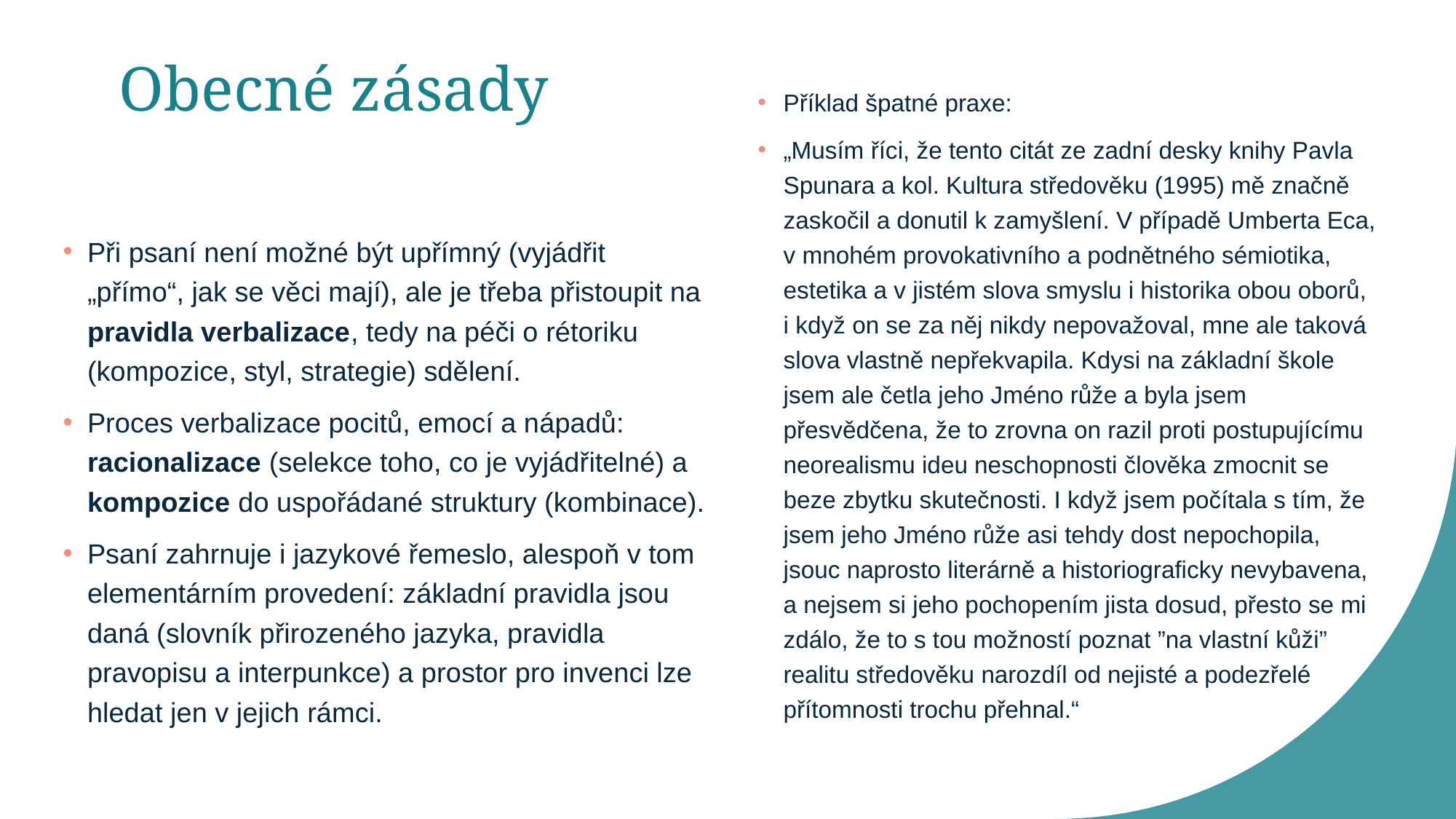

# Obecné zásady
Příklad špatné praxe:
„Musím říci, že tento citát ze zadní desky knihy Pavla Spunara a kol. Kultura středověku (1995) mě značně zaskočil a donutil k zamyšlení. V případě Umberta Eca, v mnohém provokativního a podnětného sémiotika, estetika a v jistém slova smyslu i historika obou oborů, i když on se za něj nikdy nepovažoval, mne ale taková slova vlastně nepřekvapila. Kdysi na základní škole jsem ale četla jeho Jméno růže a byla jsem přesvědčena, že to zrovna on razil proti postupujícímu neorealismu ideu neschopnosti člověka zmocnit se beze zbytku skutečnosti. I když jsem počítala s tím, že jsem jeho Jméno růže asi tehdy dost nepochopila, jsouc naprosto literárně a historiograficky nevybavena, a nejsem si jeho pochopením jista dosud, přesto se mi zdálo, že to s tou možností poznat ”na vlastní kůži” realitu středověku narozdíl od nejisté a podezřelé přítomnosti trochu přehnal.“

Při psaní není možné být upřímný (vyjádřit „přímo“, jak se věci mají), ale je třeba přistoupit na pravidla verbalizace, tedy na péči o rétoriku (kompozice, styl, strategie) sdělení.
Proces verbalizace pocitů, emocí a nápadů: racionalizace (selekce toho, co je vyjádřitelné) a kompozice do uspořádané struktury (kombinace).
Psaní zahrnuje i jazykové řemeslo, alespoň v tom elementárním provedení: základní pravidla jsou daná (slovník přirozeného jazyka, pravidla pravopisu a interpunkce) a prostor pro invenci lze hledat jen v jejich rámci.